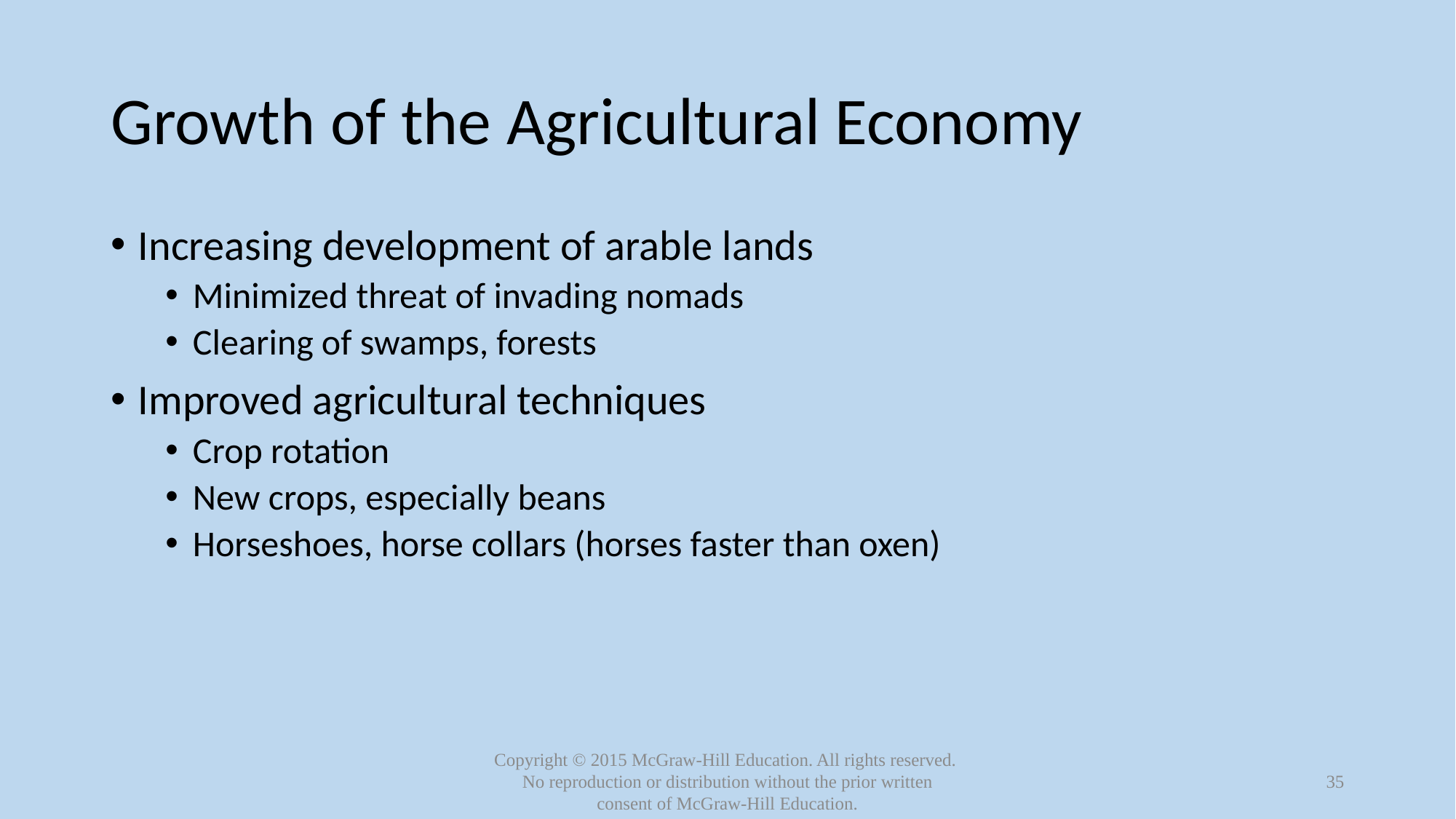

# Growth of the Agricultural Economy
Increasing development of arable lands
Minimized threat of invading nomads
Clearing of swamps, forests
Improved agricultural techniques
Crop rotation
New crops, especially beans
Horseshoes, horse collars (horses faster than oxen)
35
Copyright © 2015 McGraw-Hill Education. All rights reserved.
No reproduction or distribution without the prior written consent of McGraw-Hill Education.